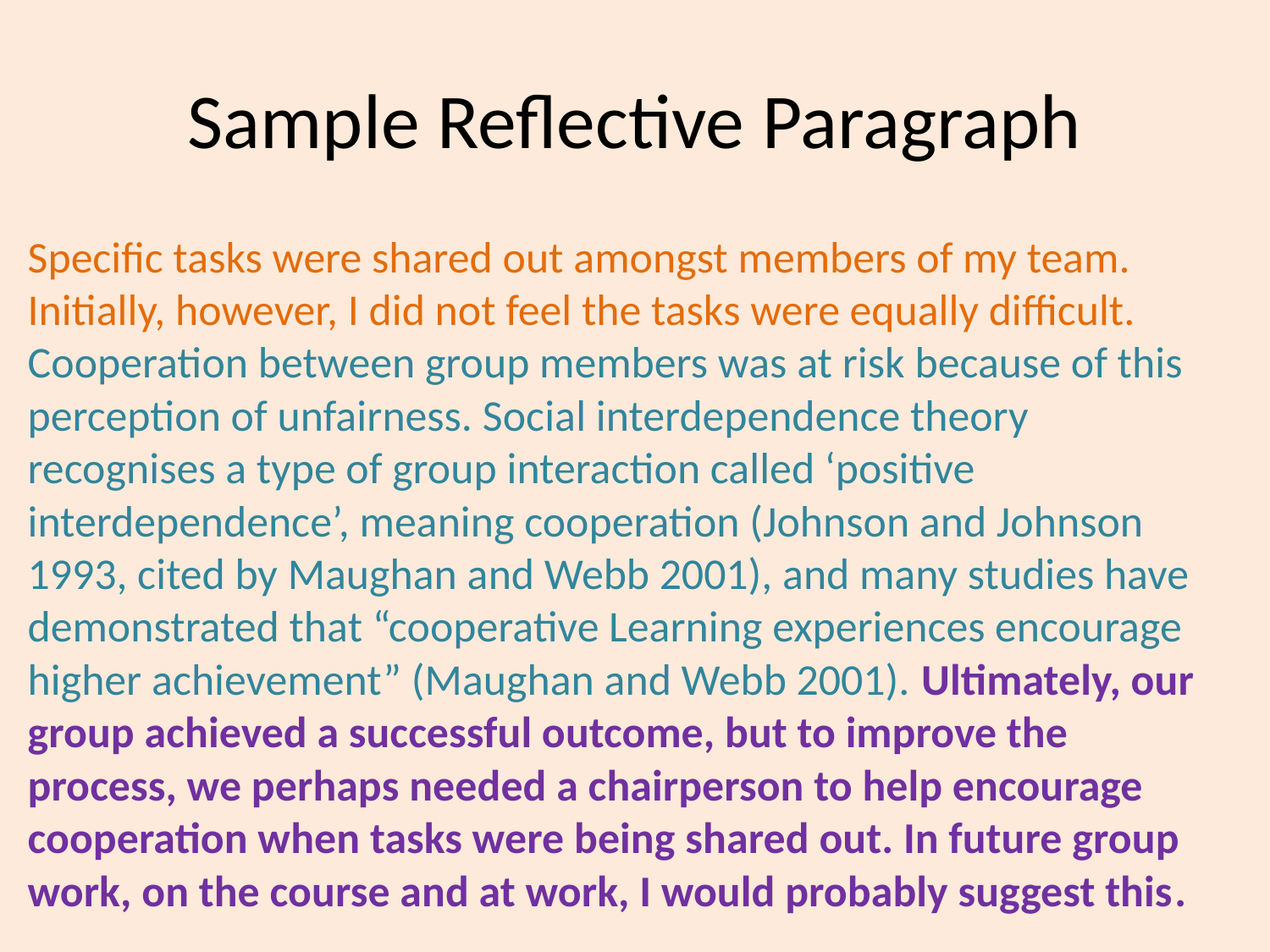

# Sample Reflective Paragraph
Specific tasks were shared out amongst members of my team. Initially, however, I did not feel the tasks were equally difficult. Cooperation between group members was at risk because of this perception of unfairness. Social interdependence theory recognises a type of group interaction called ‘positive interdependence’, meaning cooperation (Johnson and Johnson 1993, cited by Maughan and Webb 2001), and many studies have demonstrated that “cooperative Learning experiences encourage higher achievement” (Maughan and Webb 2001). Ultimately, our group achieved a successful outcome, but to improve the process, we perhaps needed a chairperson to help encourage cooperation when tasks were being shared out. In future group work, on the course and at work, I would probably suggest this.